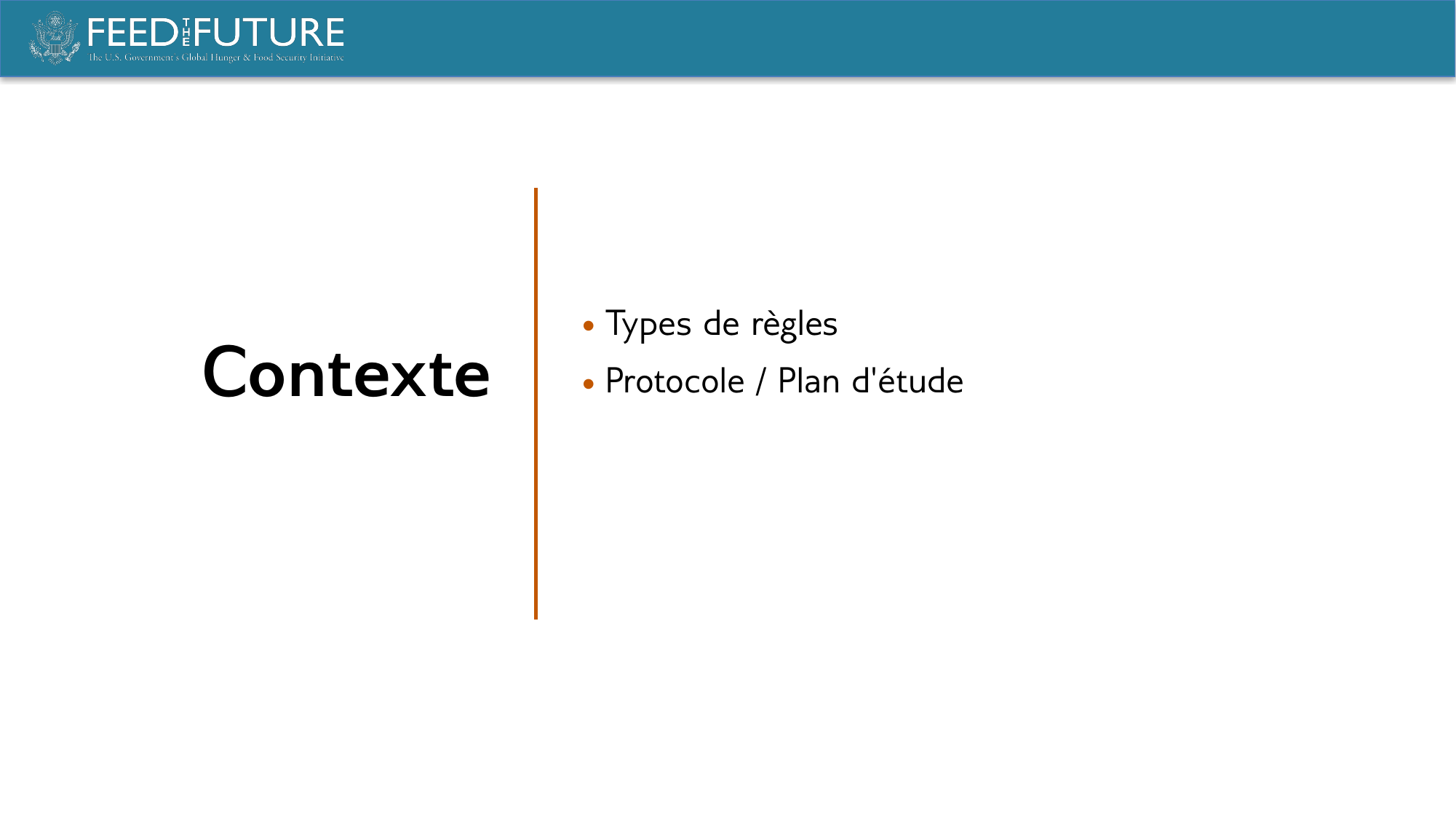

Contexte
 Types de règles
 Protocole / Plan d'étude